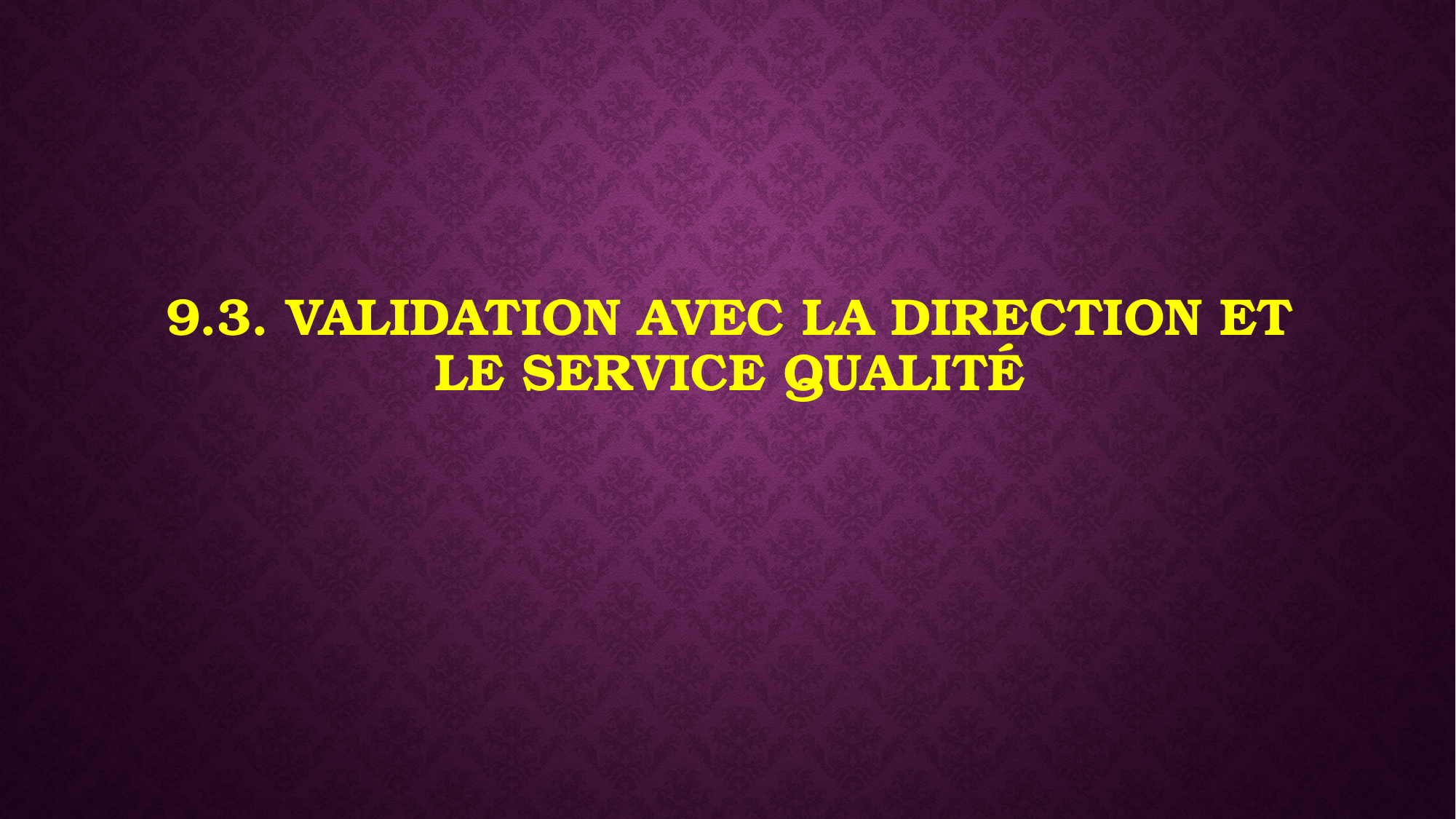

# 9.3. Validation avec la direction et le service qualité